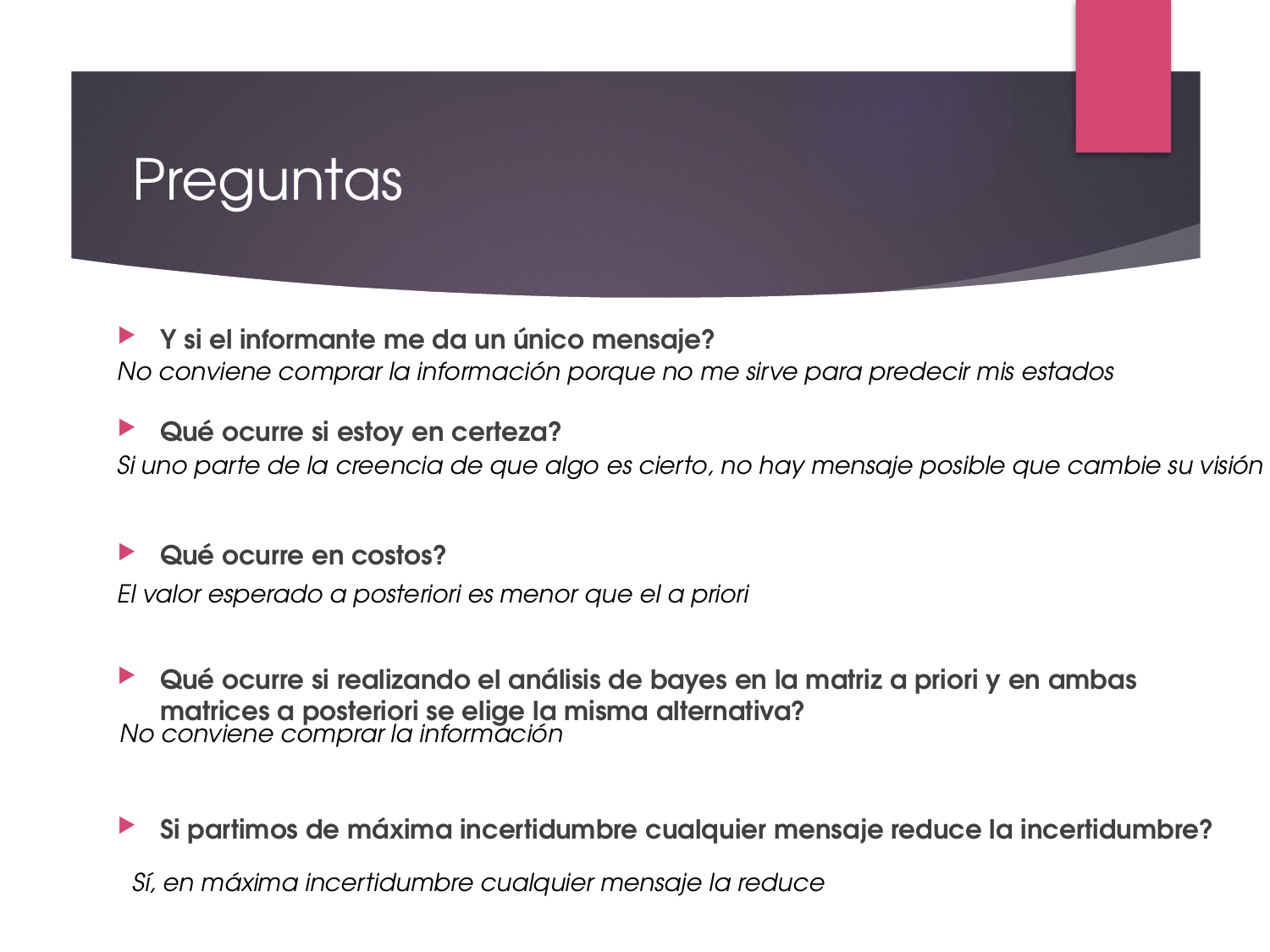

# Preguntas
Y si el informante me da un único mensaje?

Qué ocurre si estoy en certeza?

Qué ocurre en costos?

Qué ocurre si realizando el análisis de bayes en la matriz a priori y en ambas matrices a posteriori se elige la misma alternativa?

Si partimos de máxima incertidumbre cualquier mensaje reduce la incertidumbre?
No conviene comprar la información porque no me sirve para predecir mis estados
Si uno parte de la creencia de que algo es cierto, no hay mensaje posible que cambie su visión
El valor esperado a posteriori es menor que el a priori
No conviene comprar la información
Sí, en máxima incertidumbre cualquier mensaje la reduce